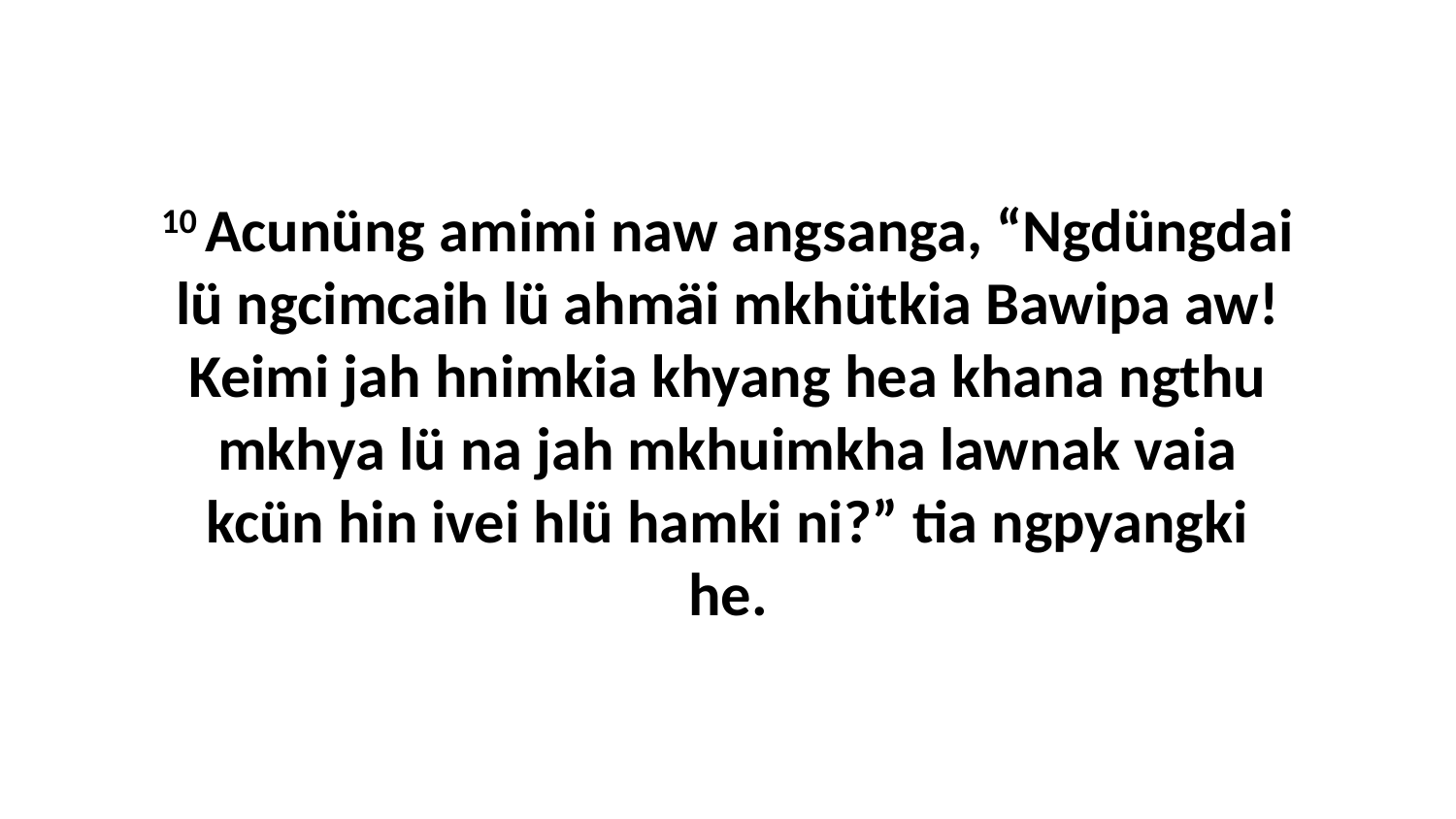

10 Acunüng amimi naw angsanga, “Ngdüngdai lü ngcimcaih lü ahmäi mkhütkia Bawipa aw! Keimi jah hnimkia khyang hea khana ngthu mkhya lü na jah mkhuimkha lawnak vaia kcün hin ivei hlü hamki ni?” tia ngpyangki he.